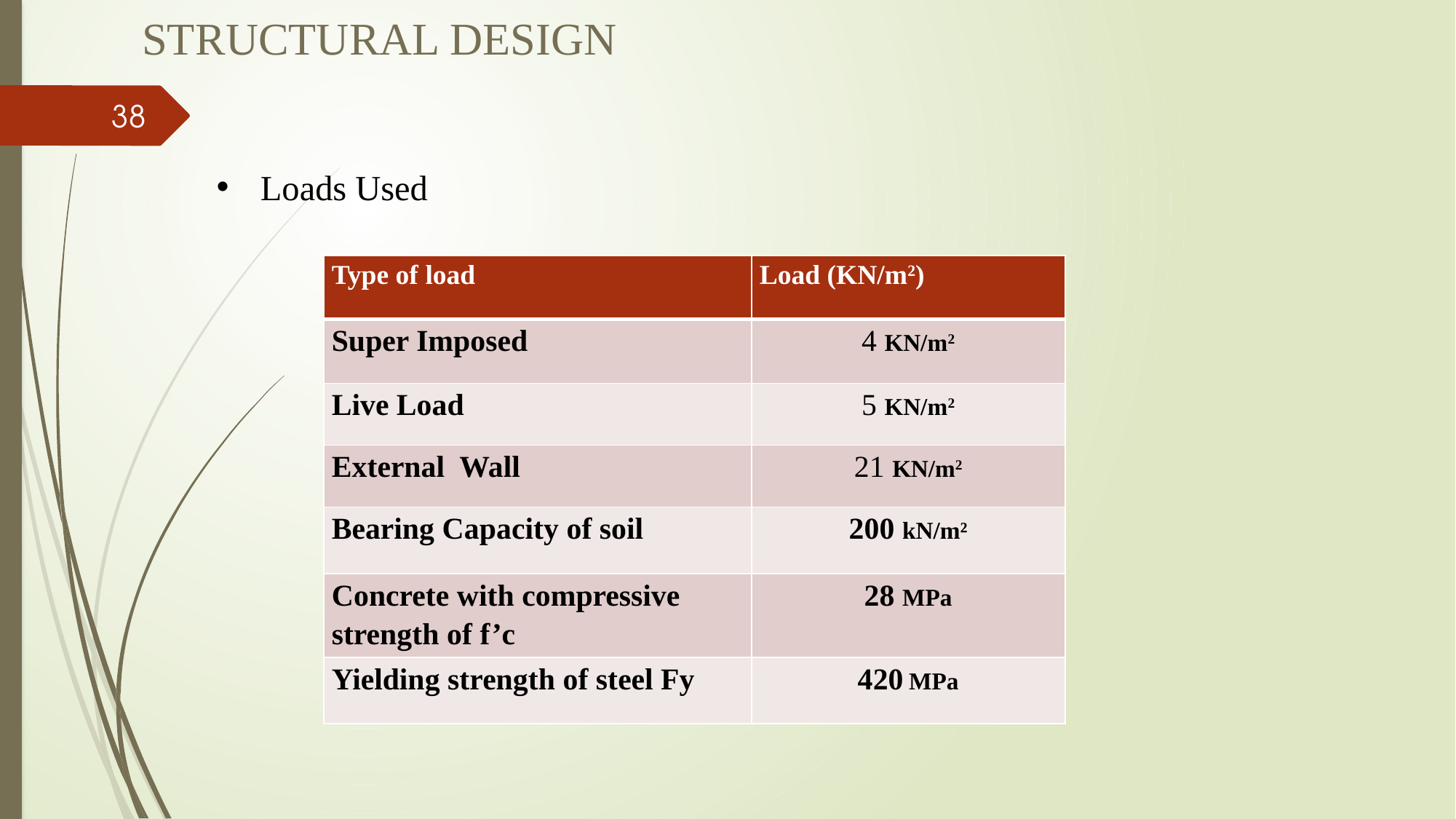

Structural Design
38
# Loads Used
| Type of load | Load (KN/m2) |
| --- | --- |
| Super Imposed | 4 KN/m2 |
| Live Load | 5 KN/m2 |
| External Wall | 21 KN/m2 |
| Bearing Capacity of soil | 200 kN/m² |
| Concrete with compressive strength of f’c | 28 MPa |
| Yielding strength of steel Fy | 420 MPa |